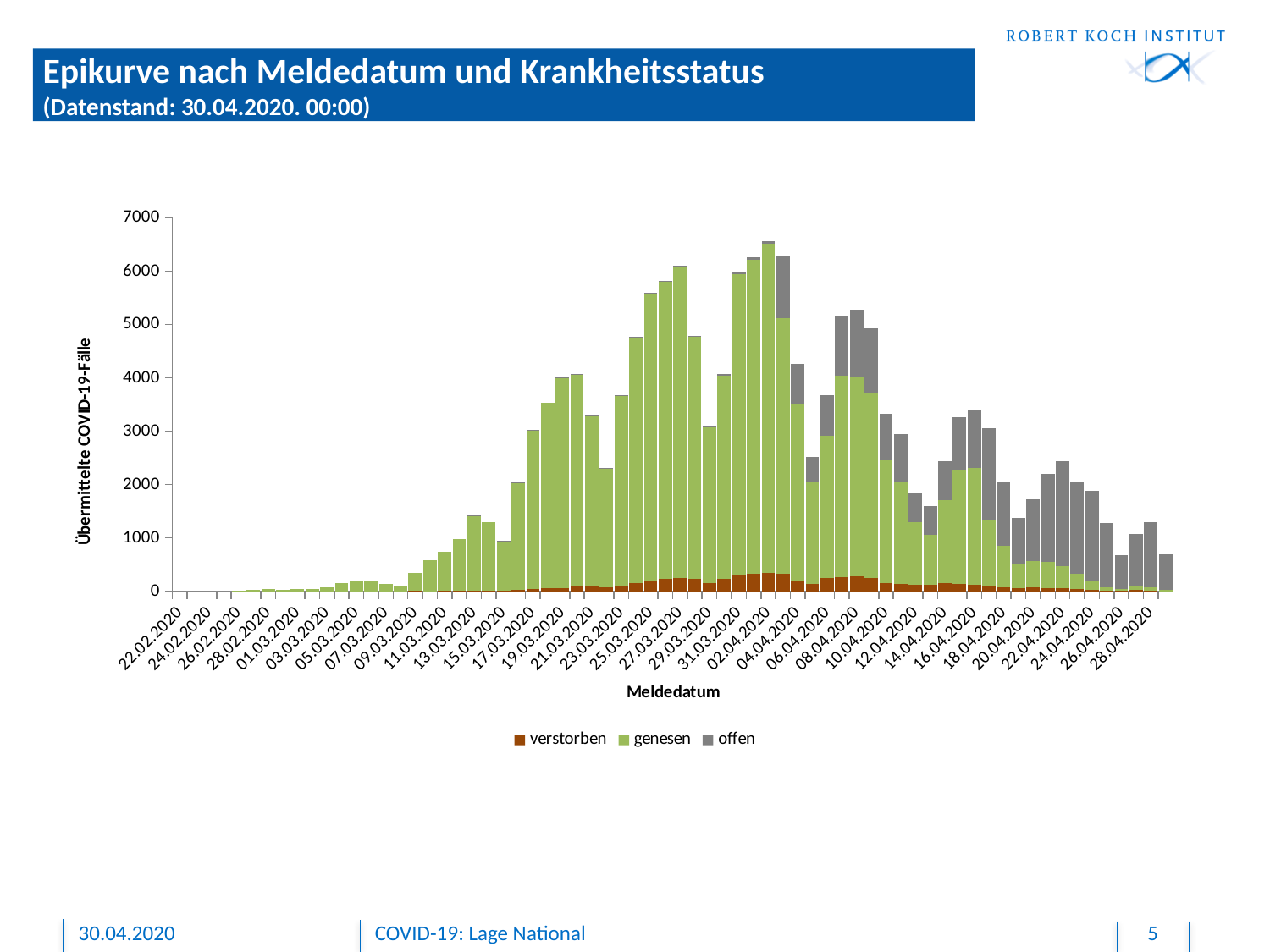

# Epikurve nach Meldedatum und Krankheitsstatus (Datenstand: 30.04.2020. 00:00)

### Chart

| Category | verstorben | genesen | offen |
|---|---|---|---|
| 22.02.2020 | None | 1.0 | 1.0 |
| 23.02.2020 | None | 1.0 | None |
| 24.02.2020 | None | 3.0 | None |
| 25.02.2020 | None | 2.0 | None |
| 26.02.2020 | None | 8.0 | None |
| 27.02.2020 | None | 23.0 | None |
| 28.02.2020 | None | 47.0 | None |
| 29.02.2020 | None | 21.0 | None |
| 01.03.2020 | None | 37.0 | None |
| 02.03.2020 | None | 41.0 | None |
| 03.03.2020 | None | 83.0 | None |
| 04.03.2020 | 2.0 | 154.0 | None |
| 05.03.2020 | 1.0 | 188.0 | None |
| 06.03.2020 | 4.0 | 179.0 | None |
| 07.03.2020 | 4.0 | 132.0 | None |
| 08.03.2020 | None | 98.0 | None |
| 09.03.2020 | 5.0 | 339.0 | None |
| 10.03.2020 | 4.0 | 581.0 | None |
| 11.03.2020 | 7.0 | 737.0 | None |
| 12.03.2020 | 11.0 | 972.0 | None |
| 13.03.2020 | 14.0 | 1412.0 | 1.0 |
| 14.03.2020 | 18.0 | 1275.0 | None |
| 15.03.2020 | 12.0 | 935.0 | 1.0 |
| 16.03.2020 | 32.0 | 2002.0 | 1.0 |
| 17.03.2020 | 40.0 | 2981.0 | 1.0 |
| 18.03.2020 | 60.0 | 3479.0 | None |
| 19.03.2020 | 57.0 | 3942.0 | 4.0 |
| 20.03.2020 | 94.0 | 3983.0 | 3.0 |
| 21.03.2020 | 88.0 | 3209.0 | 2.0 |
| 22.03.2020 | 74.0 | 2238.0 | 2.0 |
| 23.03.2020 | 110.0 | 3565.0 | 2.0 |
| 24.03.2020 | 151.0 | 4617.0 | 6.0 |
| 25.03.2020 | 180.0 | 5413.0 | 10.0 |
| 26.03.2020 | 240.0 | 5563.0 | 7.0 |
| 27.03.2020 | 249.0 | 5850.0 | 7.0 |
| 28.03.2020 | 229.0 | 4554.0 | 7.0 |
| 29.03.2020 | 148.0 | 2937.0 | 9.0 |
| 30.03.2020 | 233.0 | 3815.0 | 17.0 |
| 31.03.2020 | 313.0 | 5630.0 | 31.0 |
| 01.04.2020 | 333.0 | 5883.0 | 41.0 |
| 02.04.2020 | 349.0 | 6171.0 | 49.0 |
| 03.04.2020 | 329.0 | 4784.0 | 1183.0 |
| 04.04.2020 | 204.0 | 3301.0 | 754.0 |
| 05.04.2020 | 147.0 | 1890.0 | 483.0 |
| 06.04.2020 | 251.0 | 2666.0 | 767.0 |
| 07.04.2020 | 261.0 | 3787.0 | 1111.0 |
| 08.04.2020 | 277.0 | 3750.0 | 1258.0 |
| 09.04.2020 | 253.0 | 3456.0 | 1215.0 |
| 10.04.2020 | 148.0 | 2311.0 | 863.0 |
| 11.04.2020 | 145.0 | 1906.0 | 893.0 |
| 12.04.2020 | 120.0 | 1173.0 | 538.0 |
| 13.04.2020 | 125.0 | 927.0 | 544.0 |
| 14.04.2020 | 157.0 | 1557.0 | 725.0 |
| 15.04.2020 | 141.0 | 2135.0 | 983.0 |
| 16.04.2020 | 121.0 | 2189.0 | 1092.0 |
| 17.04.2020 | 100.0 | 1234.0 | 1718.0 |
| 18.04.2020 | 73.0 | 778.0 | 1200.0 |
| 19.04.2020 | 57.0 | 456.0 | 863.0 |
| 20.04.2020 | 70.0 | 501.0 | 1154.0 |
| 21.04.2020 | 62.0 | 497.0 | 1635.0 |
| 22.04.2020 | 61.0 | 413.0 | 1971.0 |
| 23.04.2020 | 42.0 | 288.0 | 1735.0 |
| 24.04.2020 | 25.0 | 167.0 | 1692.0 |
| 25.04.2020 | 12.0 | 66.0 | 1208.0 |
| 26.04.2020 | 6.0 | 32.0 | 633.0 |
| 27.04.2020 | 24.0 | 76.0 | 982.0 |
| 28.04.2020 | 15.0 | 59.0 | 1217.0 |
| 29.04.2020 | None | 25.0 | 665.0 |
30.04.2020
COVID-19: Lage National
5